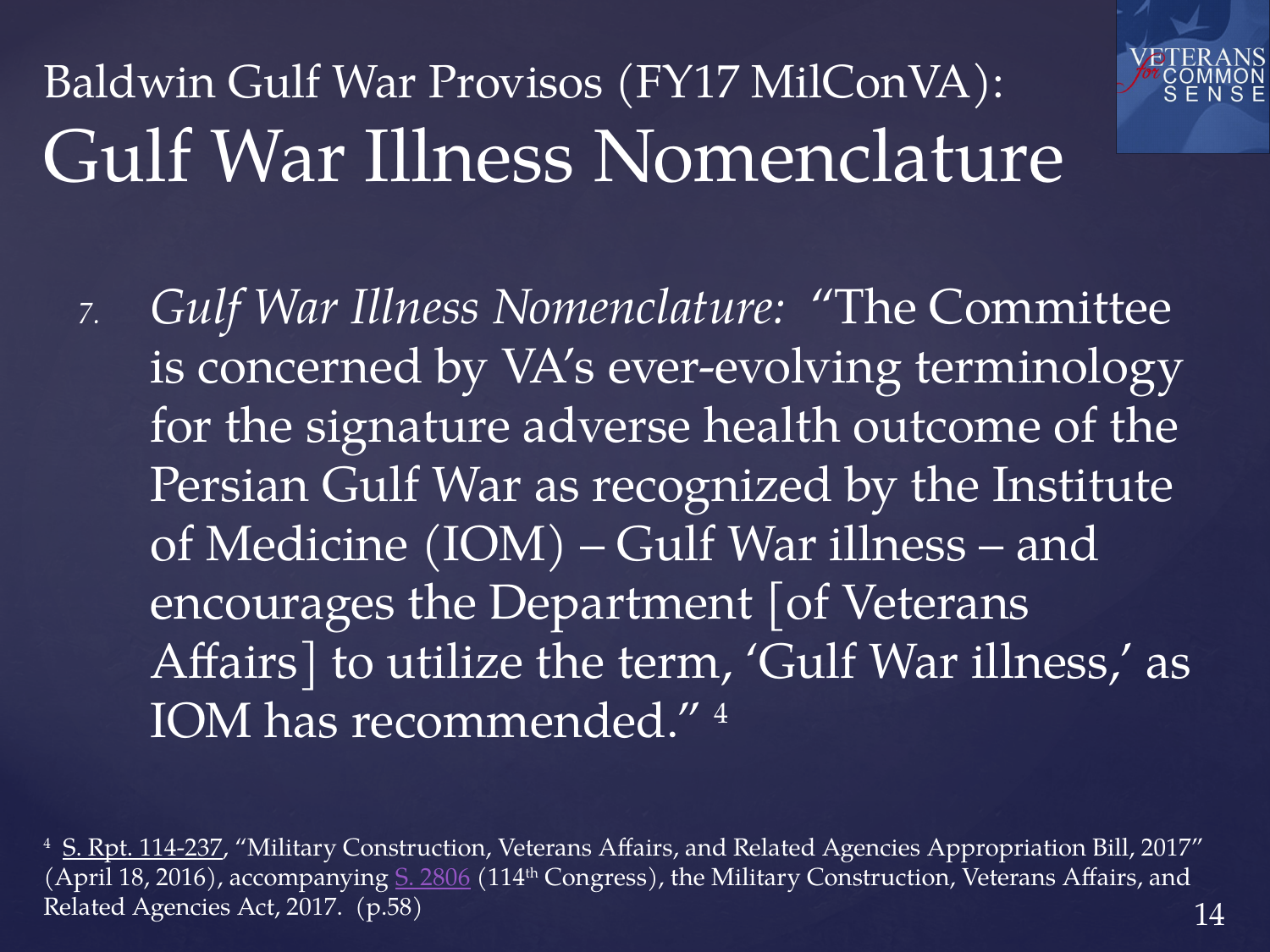

# Baldwin Gulf War Provisos (FY17 MilConVA): Gulf War Illness Nomenclature
Gulf War Illness Nomenclature:  “The Committee is concerned by VA’s ever-evolving terminology for the signature adverse health outcome of the Persian Gulf War as recognized by the Institute of Medicine (IOM) – Gulf War illness – and encourages the Department [of Veterans Affairs] to utilize the term, ‘Gulf War illness,’ as IOM has recommended.” 4
4  S. Rpt. 114-237, “Military Construction, Veterans Affairs, and Related Agencies Appropriation Bill, 2017” (April 18, 2016), accompanying S. 2806 (114th Congress), the Military Construction, Veterans Affairs, and Related Agencies Act, 2017.  (p.58)